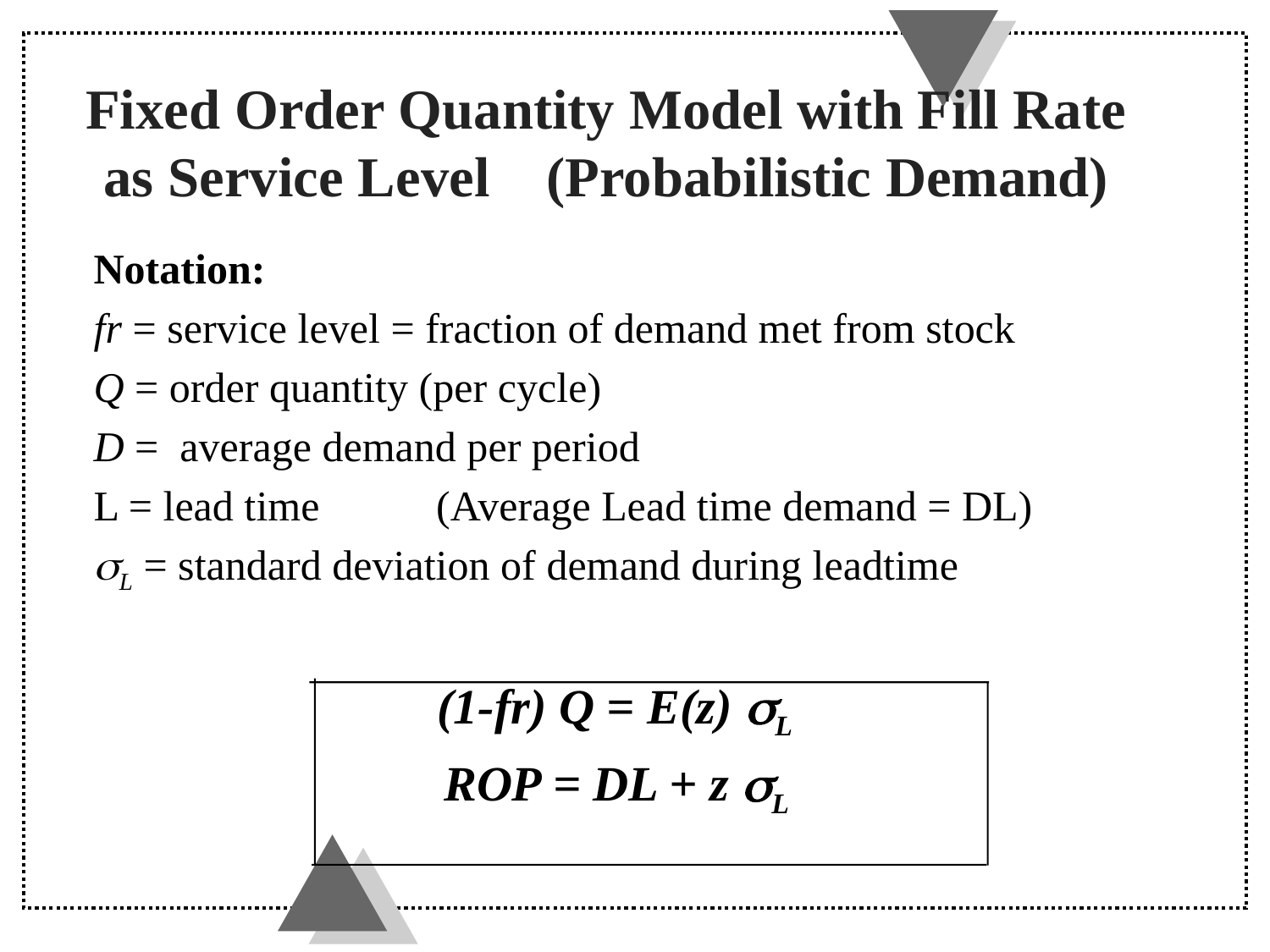

# Fixed Order Quantity Model with Fill Rate as Service Level    (Probabilistic Demand)
Notation:
fr = service level = fraction of demand met from stock
Q = order quantity (per cycle)
D =  average demand per period
L = lead time           (Average Lead time demand = DL)
σL = standard deviation of demand during leadtime

(1-fr) Q = E(z) σL
ROP = DL + z σL